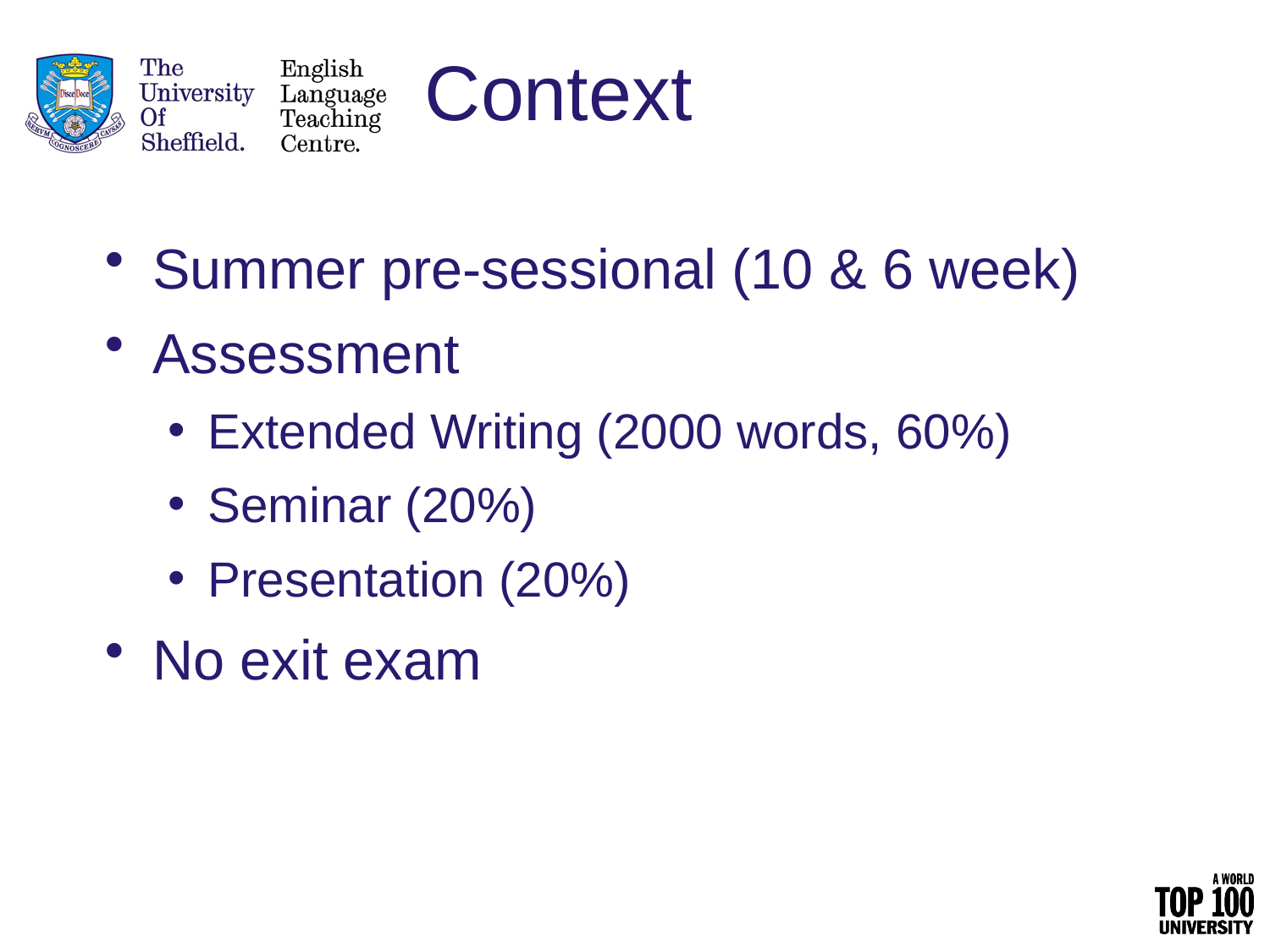

# Context
Summer pre-sessional (10 & 6 week)
Assessment
Extended Writing (2000 words, 60%)
Seminar (20%)
Presentation (20%)
No exit exam